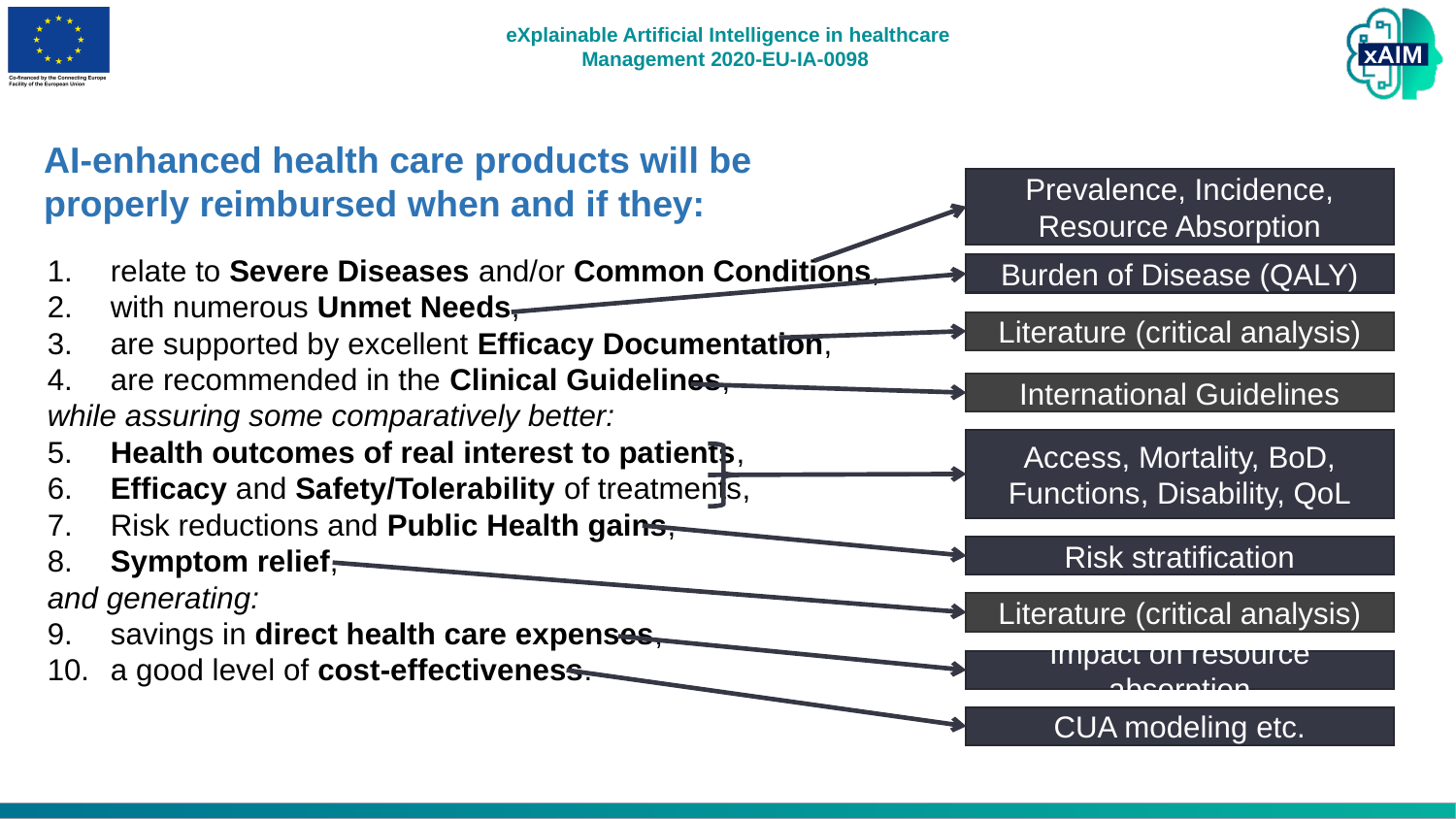

AI-enhanced health care products will be properly reimbursed when and if they:
Prevalence, Incidence, Resource Absorption
 relate to Severe Diseases and/or Common Conditions,
 with numerous Unmet Needs,
 are supported by excellent Efficacy Documentation,
 are recommended in the Clinical Guidelines,
while assuring some comparatively better:
 Health outcomes of real interest to patients,
 Efficacy and Safety/Tolerability of treatments,
 Risk reductions and Public Health gains,
 Symptom relief,
and generating:
 savings in direct health care expenses,
 a good level of cost-effectiveness.
Burden of Disease (QALY)
Literature (critical analysis)
International Guidelines
Access, Mortality, BoD, Functions, Disability, QoL

Risk stratification
Literature (critical analysis)
Impact on resource absorption
CUA modeling etc.